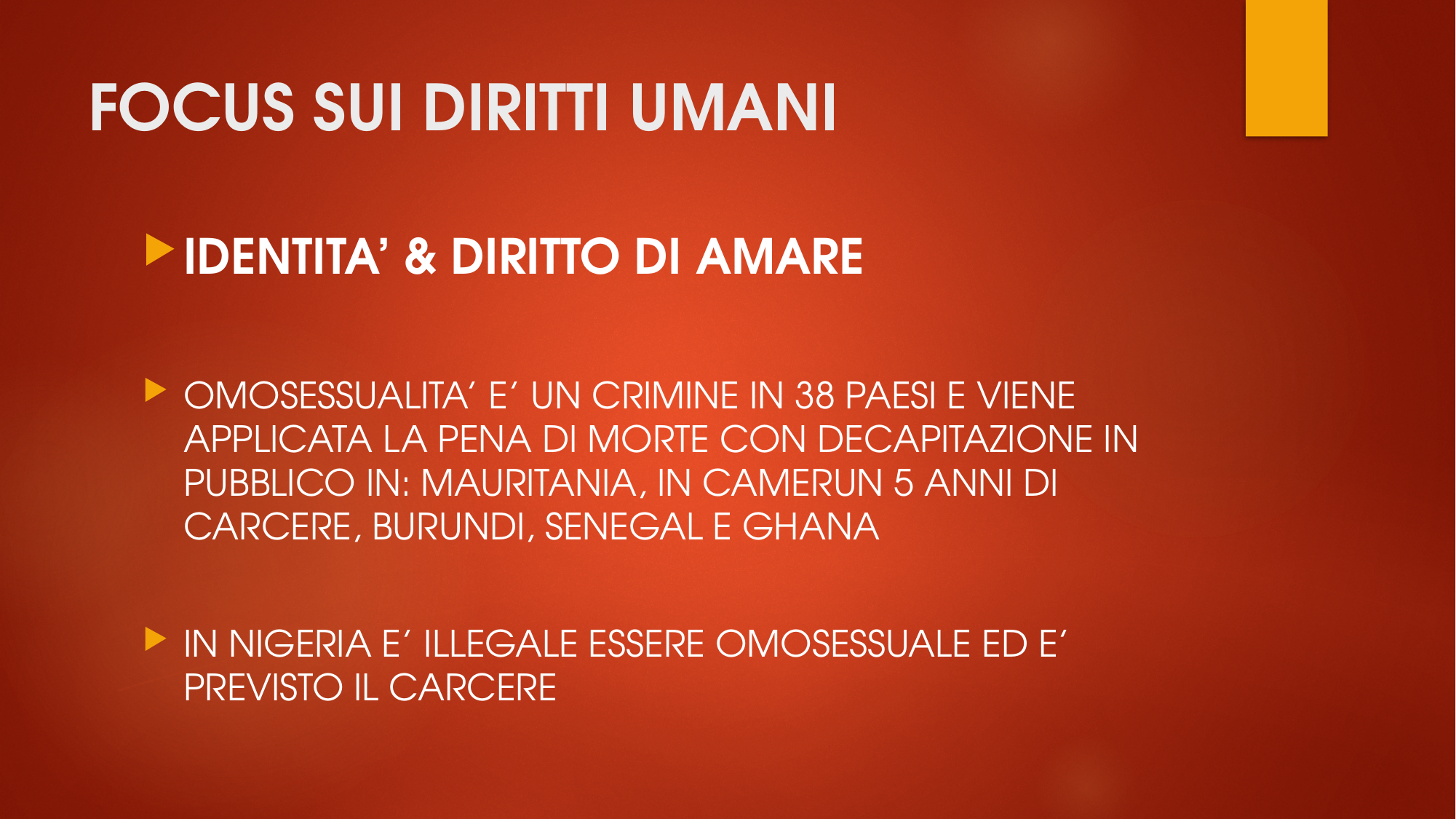

# FOCUS SUI DIRITTI UMANI
IDENTITA’ & DIRITTO DI AMARE

OMOSESSUALITA’ E’ UN CRIMINE IN 38 PAESI E VIENE APPLICATA LA PENA DI MORTE CON DECAPITAZIONE IN PUBBLICO IN: MAURITANIA, IN CAMERUN 5 ANNI DI CARCERE, BURUNDI, SENEGAL E GHANA

IN NIGERIA E’ ILLEGALE ESSERE OMOSESSUALE ED E’ PREVISTO IL CARCERE